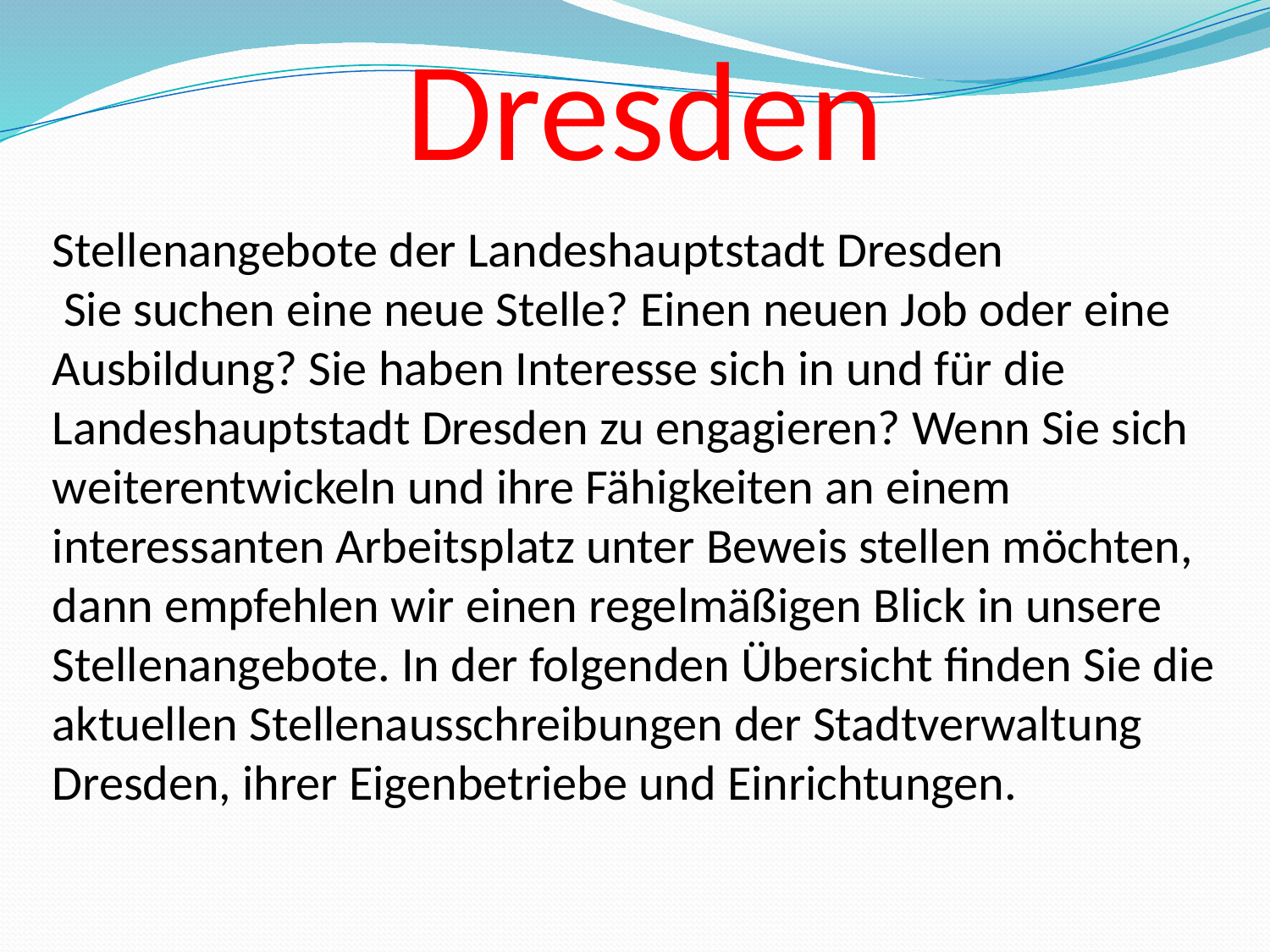

# Dresden
Stellenangebote der Landeshauptstadt Dresden
 Sie suchen eine neue Stelle? Einen neuen Job oder eine Ausbildung? Sie haben Interesse sich in und für die Landeshauptstadt Dresden zu engagieren? Wenn Sie sich weiterentwickeln und ihre Fähigkeiten an einem interessanten Arbeitsplatz unter Beweis stellen möchten, dann empfehlen wir einen regelmäßigen Blick in unsere Stellenangebote. In der folgenden Übersicht finden Sie die aktuellen Stellenausschreibungen der Stadtverwaltung Dresden, ihrer Eigenbetriebe und Einrichtungen.